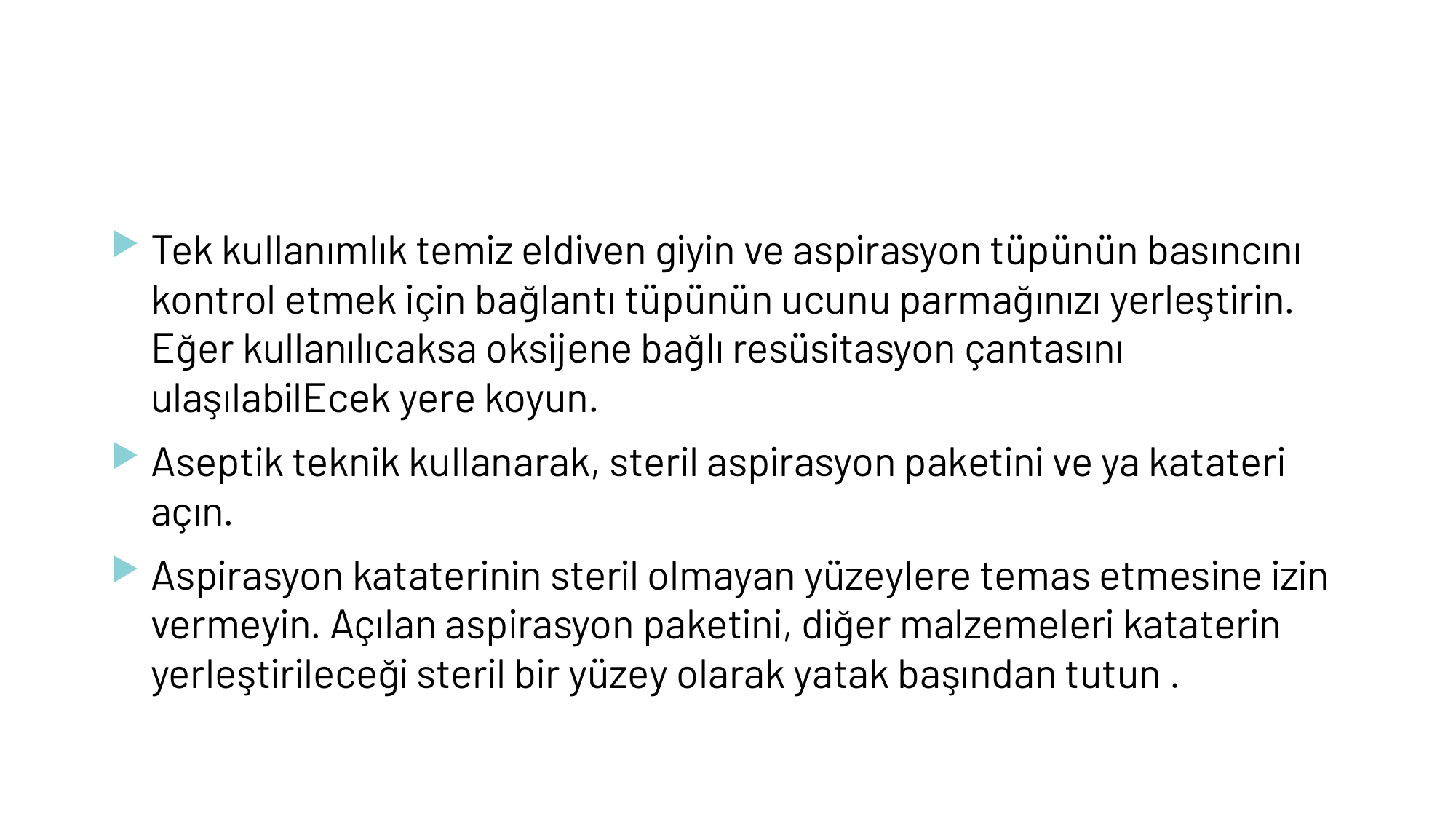

#
Tek kullanımlık temiz eldiven giyin ve aspirasyon tüpünün basıncını kontrol etmek için bağlantı tüpünün ucunu parmağınızı yerleştirin. Eğer kullanılıcaksa oksijene bağlı resüsitasyon çantasını ulaşılabilEcek yere koyun.
Aseptik teknik kullanarak, steril aspirasyon paketini ve ya katateri açın.
Aspirasyon kataterinin steril olmayan yüzeylere temas etmesine izin vermeyin. Açılan aspirasyon paketini, diğer malzemeleri kataterin yerleştirileceği steril bir yüzey olarak yatak başından tutun .